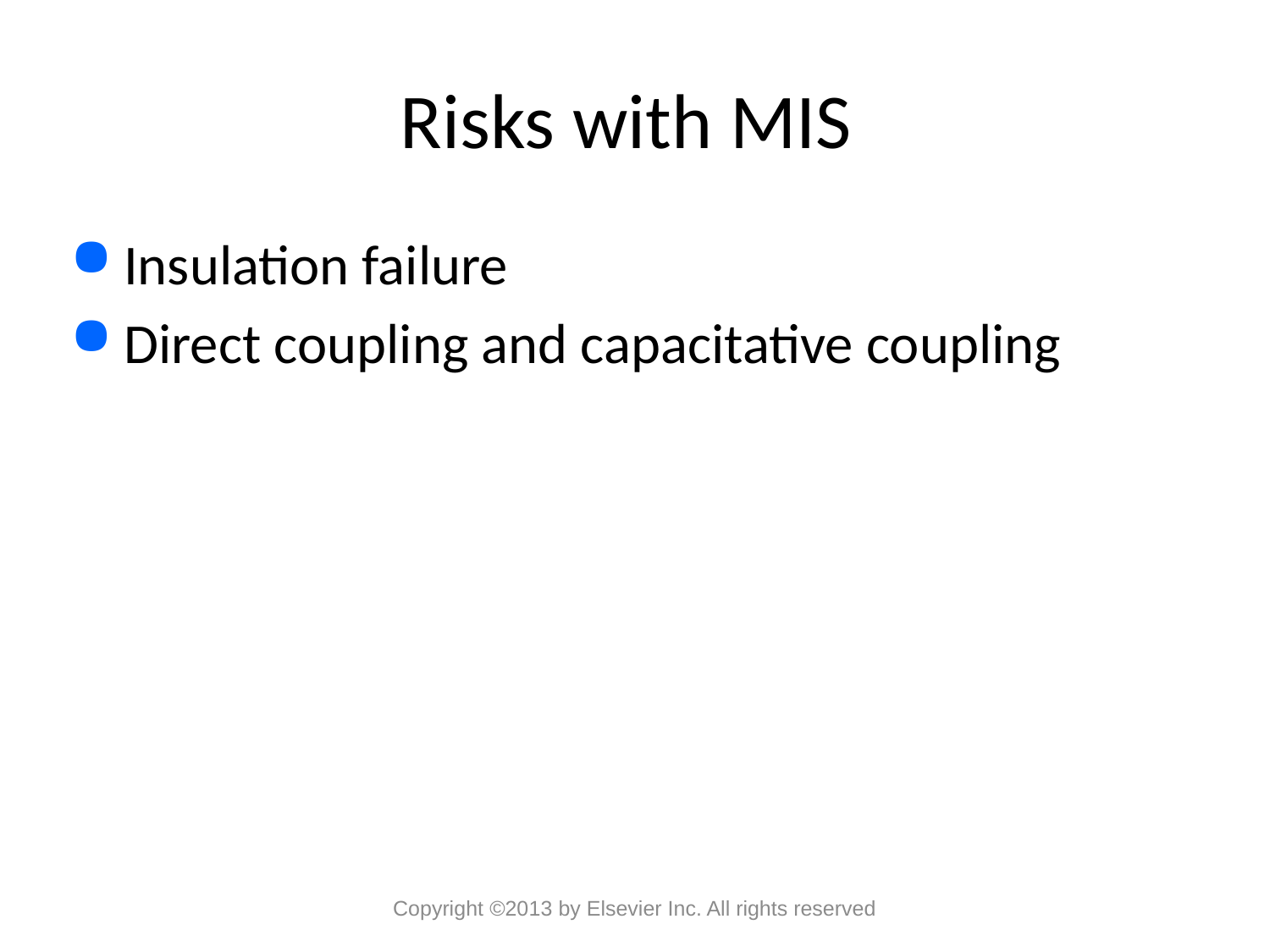

# Risks with MIS
Insulation failure
Direct coupling and capacitative coupling
Copyright ©2013 by Elsevier Inc. All rights reserved